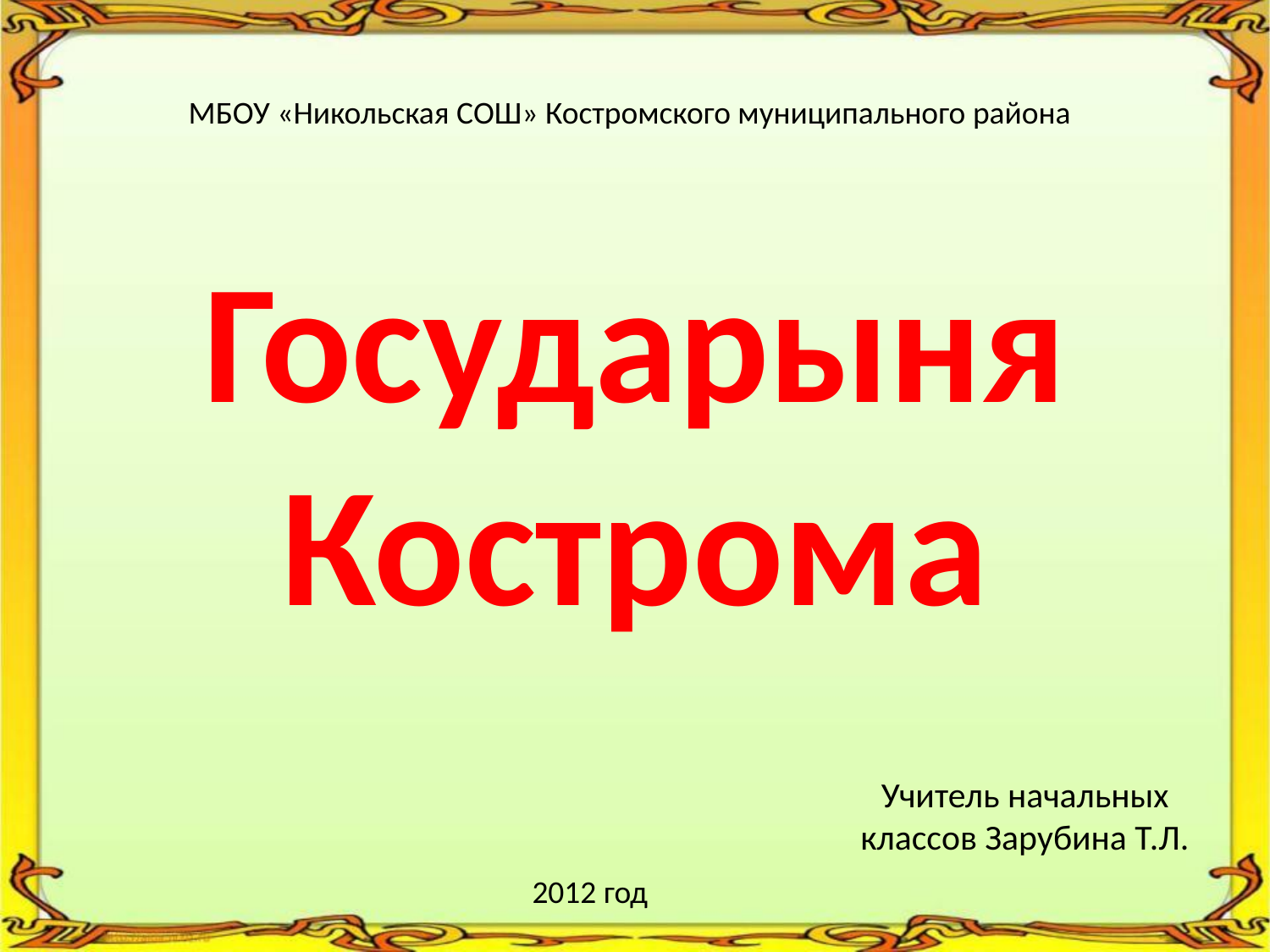

МБОУ «Никольская СОШ» Костромского муниципального района
# Государыня Кострома
Учитель начальных классов Зарубина Т.Л.
2012 год